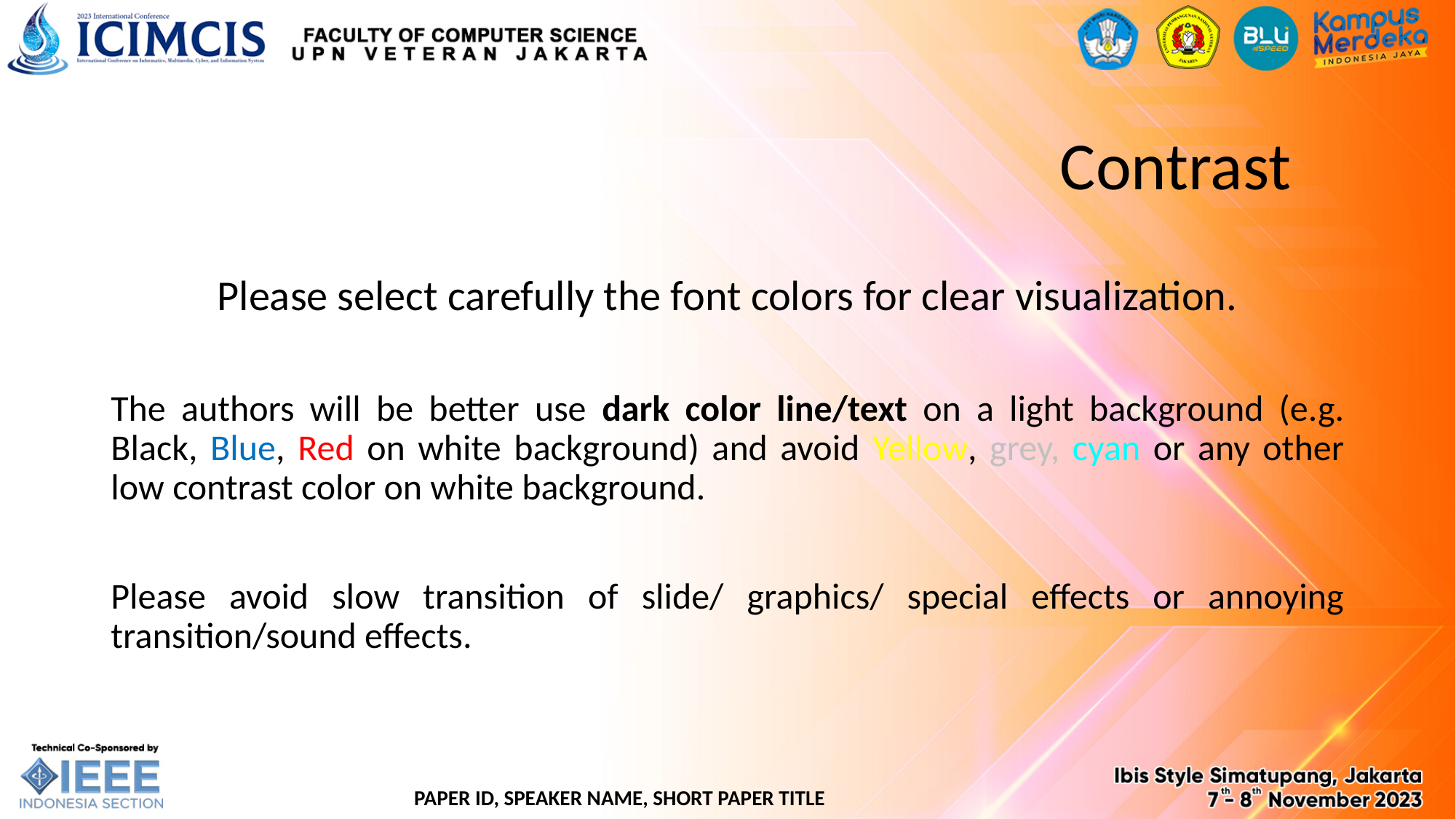

Contrast

Please select carefully the font colors for clear visualization.

The authors will be better use dark color line/text on a light background (e.g. Black, Blue, Red on white background) and avoid Yellow, grey, cyan or any other low contrast color on white background.

Please avoid slow transition of slide/ graphics/ special effects or annoying transition/sound effects.

PAPER ID, SPEAKER NAME, SHORT PAPER TITLE